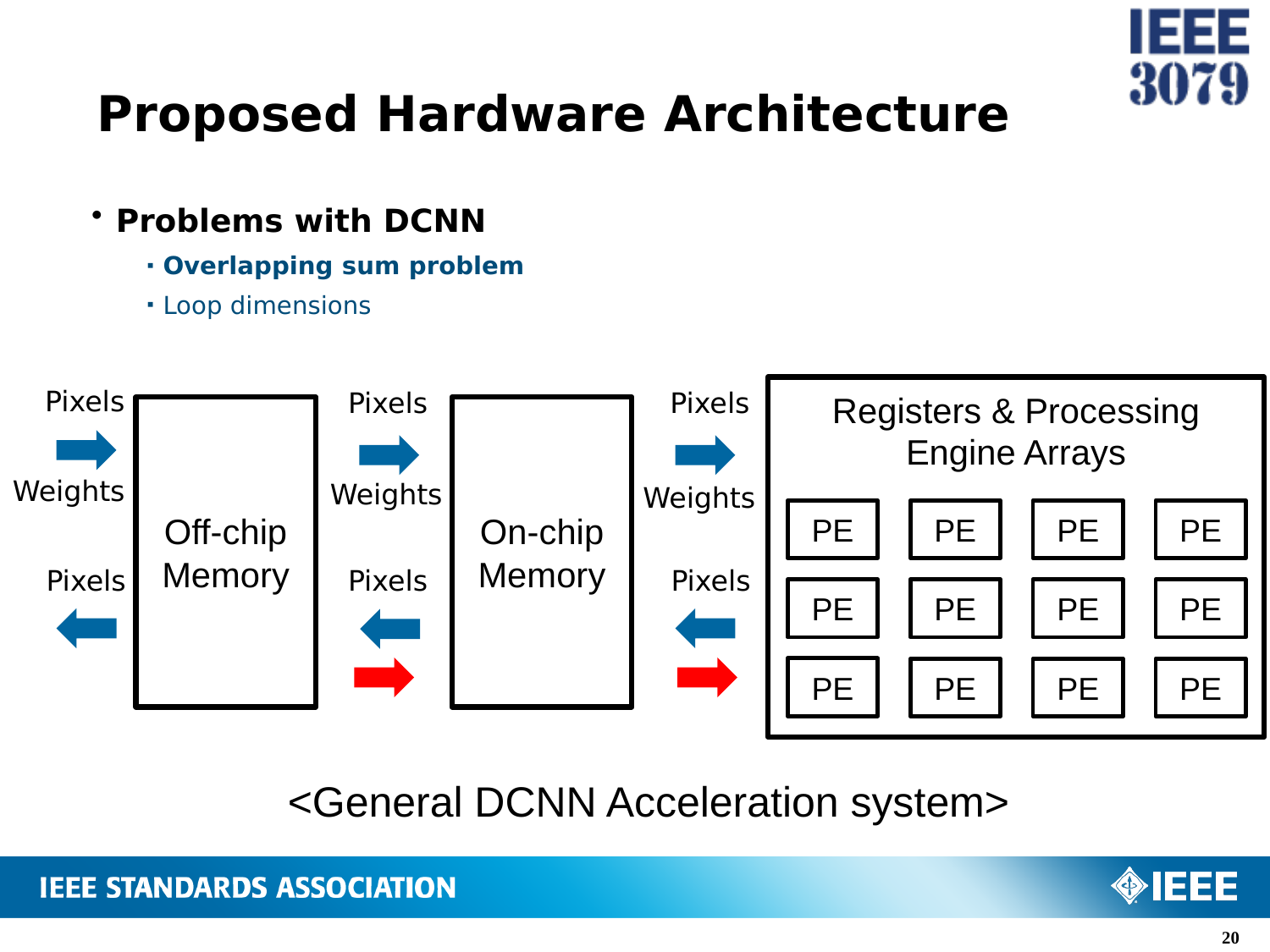

# Proposed Hardware Architecture
Problems with DCNN
Overlapping sum problem
Loop dimensions
Registers & Processing Engine Arrays

Pixels
Pixels
Pixels
Off-chip
Memory
On-chip
Memory

Weights
Weights
Weights
PE
PE
PE
PE
Pixels
Pixels
Pixels
PE
PE
PE
PE

PE
PE
PE
PE

<General DCNN Acceleration system>
20